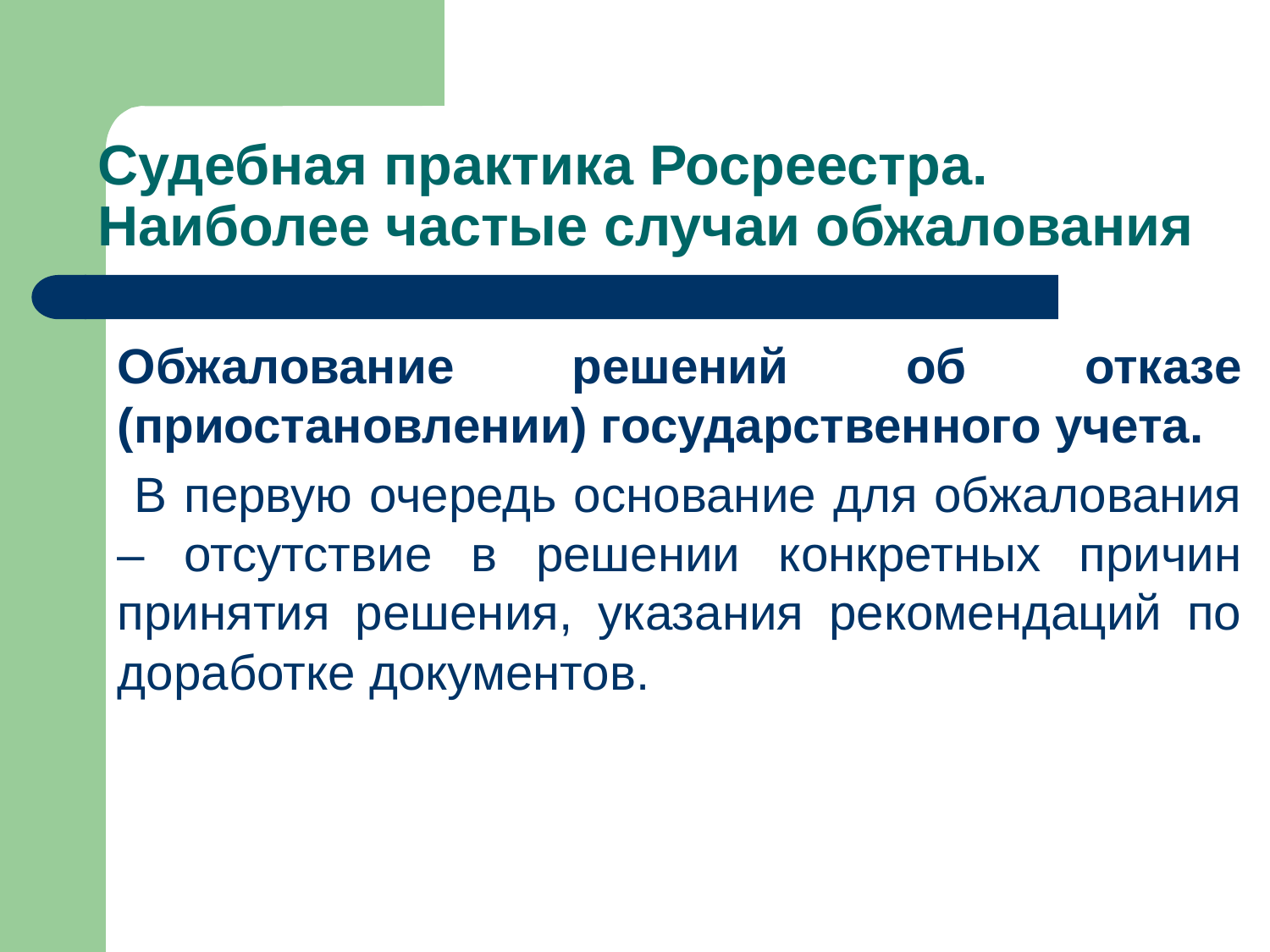

# Судебная практика Росреестра. Наиболее частые случаи обжалования
Обжалование решений об отказе (приостановлении) государственного учета.
 В первую очередь основание для обжалования – отсутствие в решении конкретных причин принятия решения, указания рекомендаций по доработке документов.